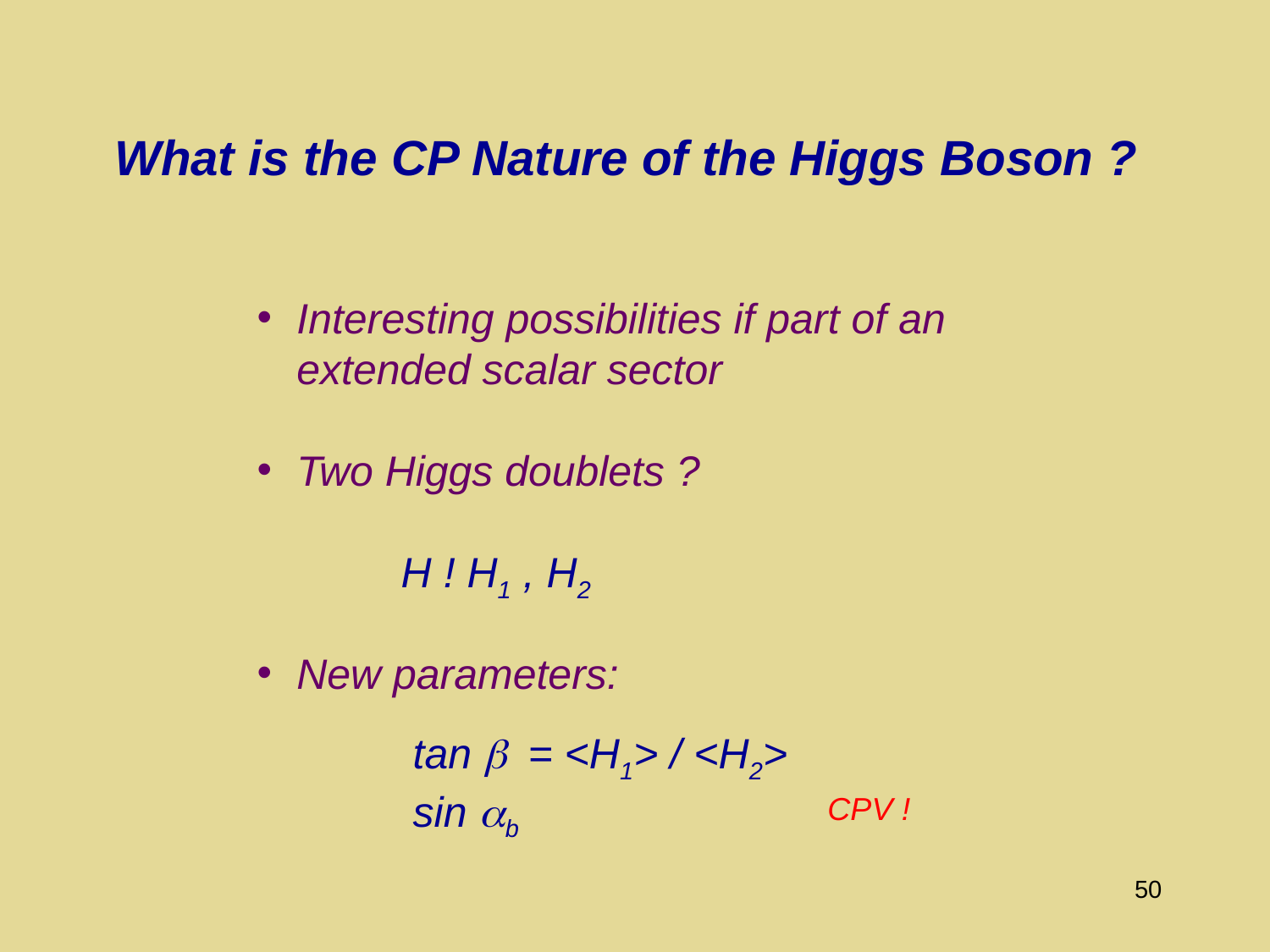

# What is the CP Nature of the Higgs Boson ?
Interesting possibilities if part of an extended scalar sector

Two Higgs doublets ?

New parameters:
H ! H1 , H2
 tan β = <H1> / <H2>
 sin αb
CPV !
50